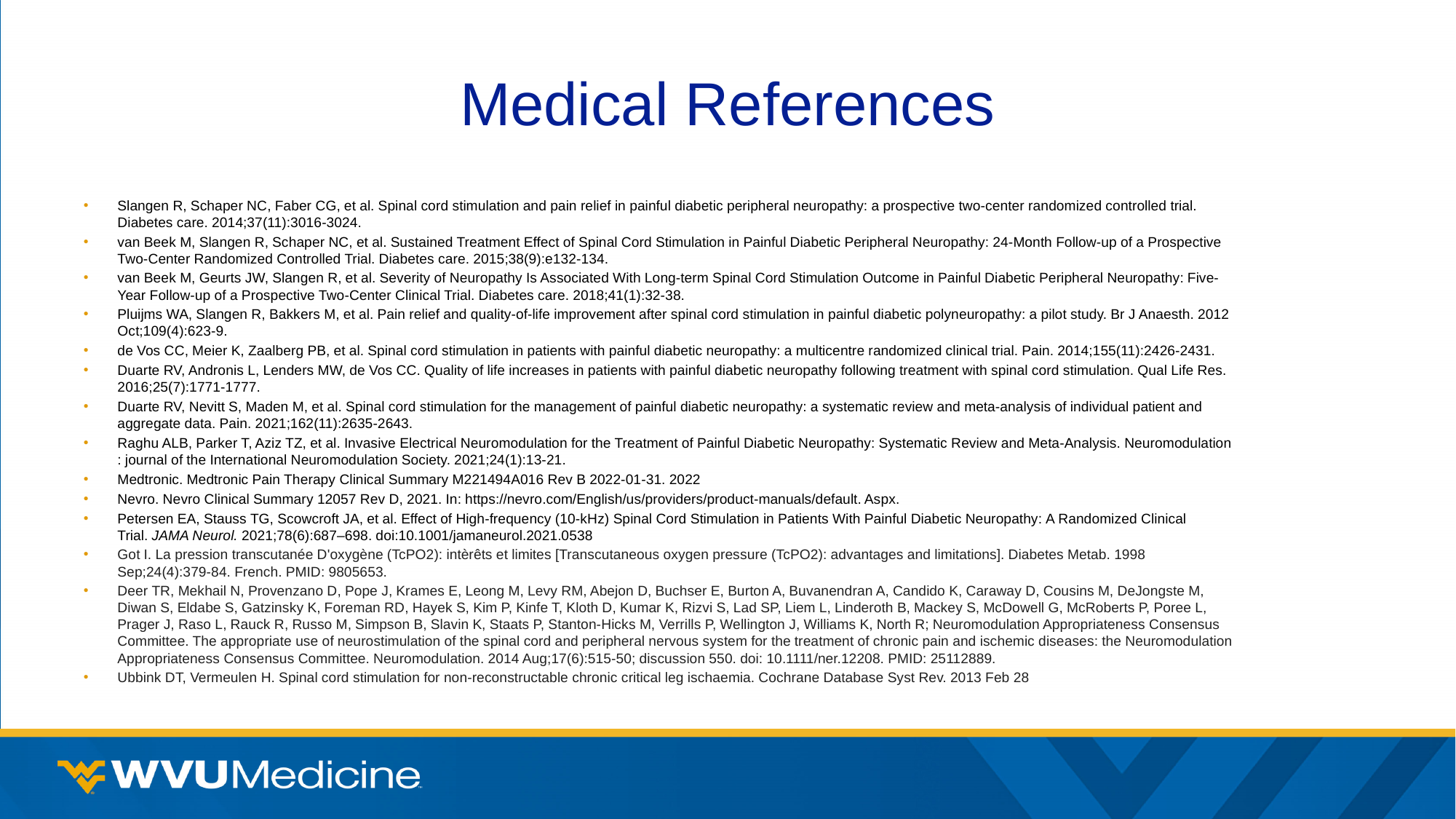

# Medical References
Slangen R, Schaper NC, Faber CG, et al. Spinal cord stimulation and pain relief in painful diabetic peripheral neuropathy: a prospective two-center randomized controlled trial. Diabetes care. 2014;37(11):3016-3024.
van Beek M, Slangen R, Schaper NC, et al. Sustained Treatment Effect of Spinal Cord Stimulation in Painful Diabetic Peripheral Neuropathy: 24-Month Follow-up of a Prospective Two-Center Randomized Controlled Trial. Diabetes care. 2015;38(9):e132-134.
van Beek M, Geurts JW, Slangen R, et al. Severity of Neuropathy Is Associated With Long-term Spinal Cord Stimulation Outcome in Painful Diabetic Peripheral Neuropathy: Five-Year Follow-up of a Prospective Two-Center Clinical Trial. Diabetes care. 2018;41(1):32-38.
Pluijms WA, Slangen R, Bakkers M, et al. Pain relief and quality-of-life improvement after spinal cord stimulation in painful diabetic polyneuropathy: a pilot study. Br J Anaesth. 2012 Oct;109(4):623-9.
de Vos CC, Meier K, Zaalberg PB, et al. Spinal cord stimulation in patients with painful diabetic neuropathy: a multicentre randomized clinical trial. Pain. 2014;155(11):2426-2431.
Duarte RV, Andronis L, Lenders MW, de Vos CC. Quality of life increases in patients with painful diabetic neuropathy following treatment with spinal cord stimulation. Qual Life Res. 2016;25(7):1771-1777.
Duarte RV, Nevitt S, Maden M, et al. Spinal cord stimulation for the management of painful diabetic neuropathy: a systematic review and meta-analysis of individual patient and aggregate data. Pain. 2021;162(11):2635-2643.
Raghu ALB, Parker T, Aziz TZ, et al. Invasive Electrical Neuromodulation for the Treatment of Painful Diabetic Neuropathy: Systematic Review and Meta-Analysis. Neuromodulation : journal of the International Neuromodulation Society. 2021;24(1):13-21.
Medtronic. Medtronic Pain Therapy Clinical Summary M221494A016 Rev B 2022-01-31. 2022
Nevro. Nevro Clinical Summary 12057 Rev D, 2021. In: https://nevro.com/English/us/providers/product-manuals/default. Aspx.
Petersen EA, Stauss TG, Scowcroft JA, et al. Effect of High-frequency (10-kHz) Spinal Cord Stimulation in Patients With Painful Diabetic Neuropathy: A Randomized Clinical Trial. JAMA Neurol. 2021;78(6):687–698. doi:10.1001/jamaneurol.2021.0538
Got I. La pression transcutanée D'oxygène (TcPO2): intèrêts et limites [Transcutaneous oxygen pressure (TcPO2): advantages and limitations]. Diabetes Metab. 1998 Sep;24(4):379-84. French. PMID: 9805653.
Deer TR, Mekhail N, Provenzano D, Pope J, Krames E, Leong M, Levy RM, Abejon D, Buchser E, Burton A, Buvanendran A, Candido K, Caraway D, Cousins M, DeJongste M, Diwan S, Eldabe S, Gatzinsky K, Foreman RD, Hayek S, Kim P, Kinfe T, Kloth D, Kumar K, Rizvi S, Lad SP, Liem L, Linderoth B, Mackey S, McDowell G, McRoberts P, Poree L, Prager J, Raso L, Rauck R, Russo M, Simpson B, Slavin K, Staats P, Stanton-Hicks M, Verrills P, Wellington J, Williams K, North R; Neuromodulation Appropriateness Consensus Committee. The appropriate use of neurostimulation of the spinal cord and peripheral nervous system for the treatment of chronic pain and ischemic diseases: the Neuromodulation Appropriateness Consensus Committee. Neuromodulation. 2014 Aug;17(6):515-50; discussion 550. doi: 10.1111/ner.12208. PMID: 25112889.
Ubbink DT, Vermeulen H. Spinal cord stimulation for non-reconstructable chronic critical leg ischaemia. Cochrane Database Syst Rev. 2013 Feb 28